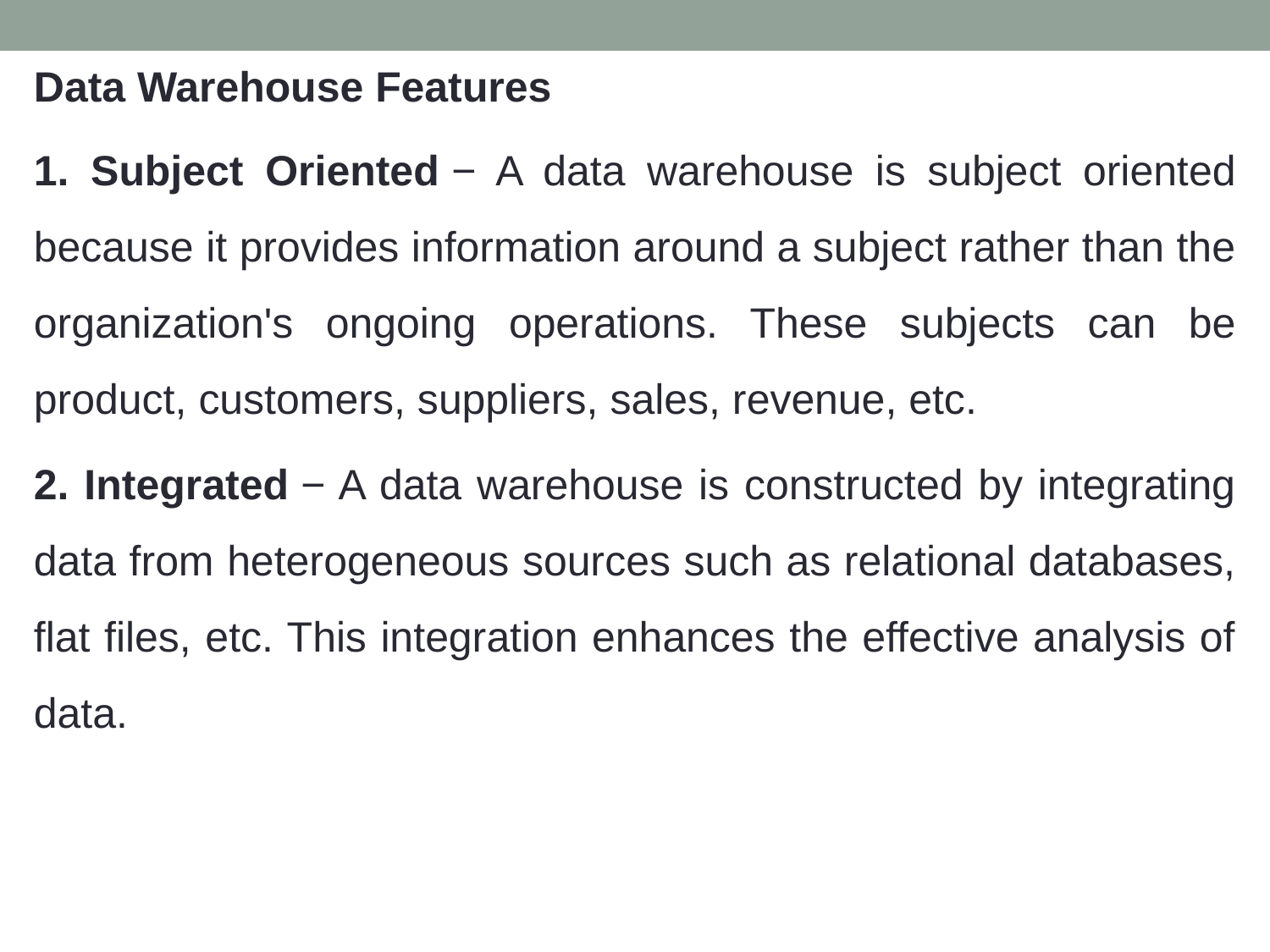

Data Warehouse Features
1. Subject Oriented − A data warehouse is subject oriented because it provides information around a subject rather than the organization's ongoing operations. These subjects can be product, customers, suppliers, sales, revenue, etc.
2. Integrated − A data warehouse is constructed by integrating data from heterogeneous sources such as relational databases, flat files, etc. This integration enhances the effective analysis of data.